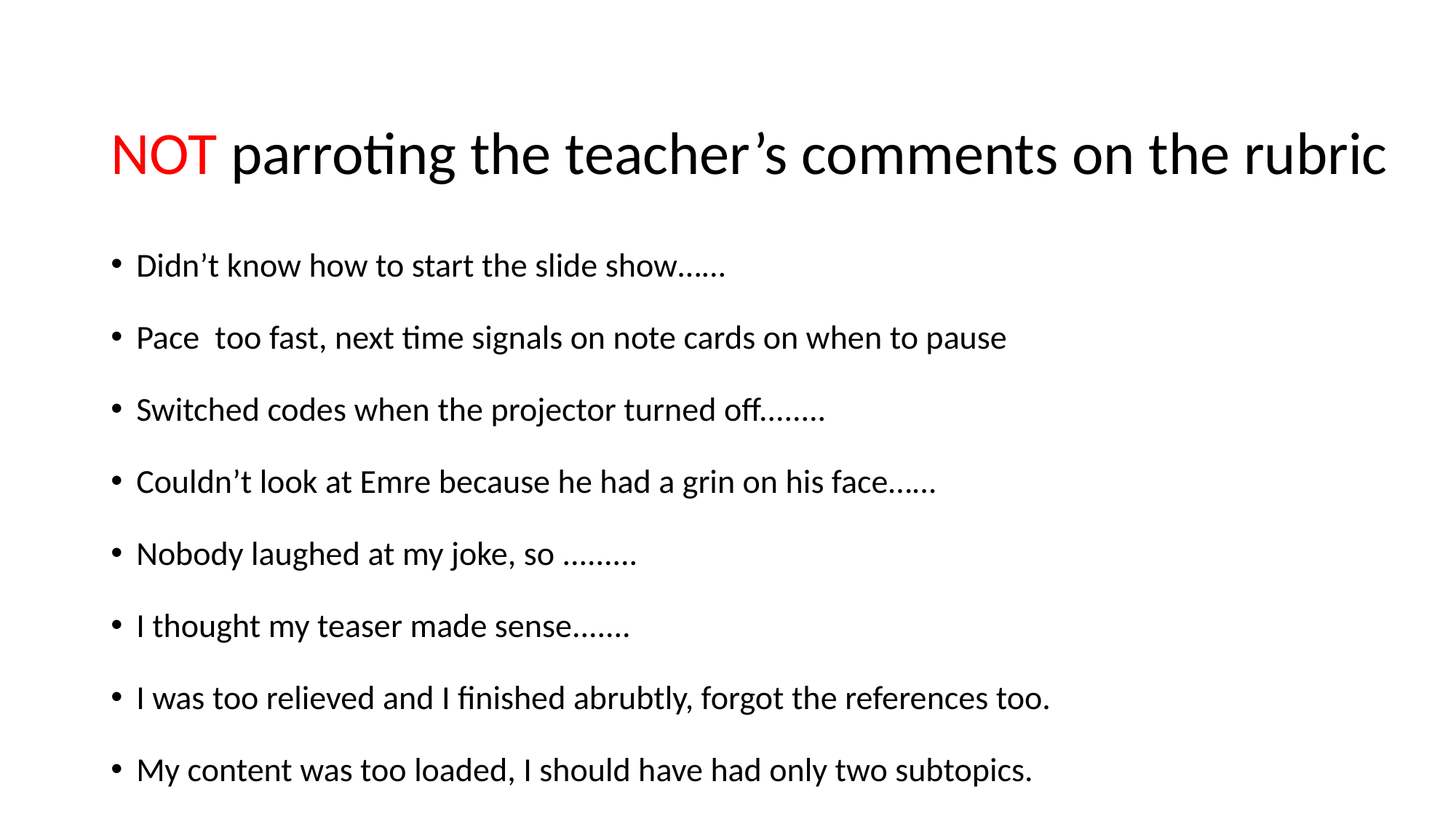

# NOT parroting the teacher’s comments on the rubric
Didn’t know how to start the slide show…...
Pace  too fast, next time signals on note cards on when to pause
Switched codes when the projector turned off........
Couldn’t look at Emre because he had a grin on his face…...
Nobody laughed at my joke, so .........
I thought my teaser made sense.......
I was too relieved and I finished abrubtly, forgot the references too.
My content was too loaded, I should have had only two subtopics.